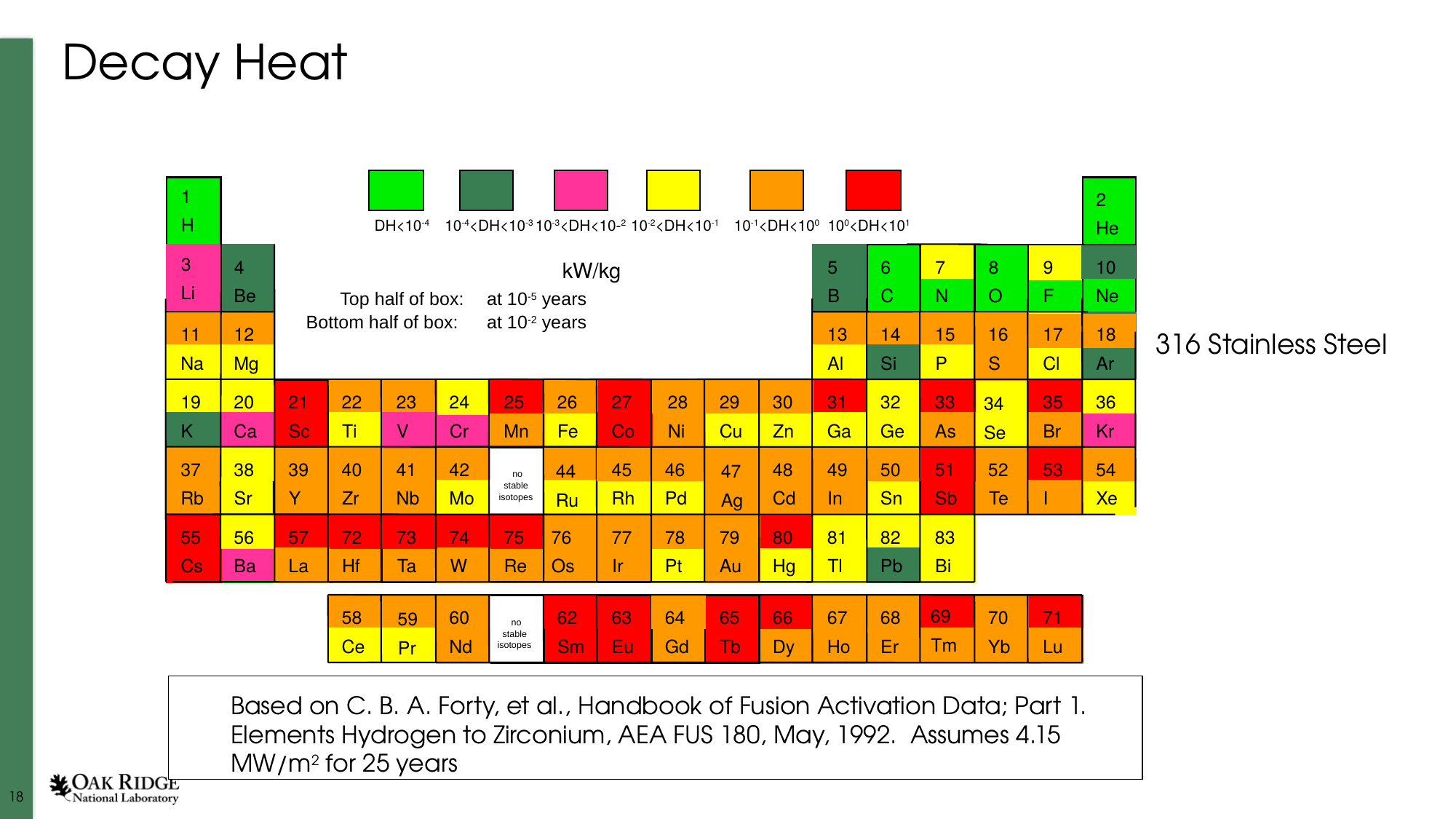

# Decay Heat

   DH<10-4
10-4<DH<10-3
10-3<DH<10-2
10-2<DH<10-1
10-1<DH<100
100<DH<101

1
2
H
He

3
4
5
6
7
8
9
10
kW/kg
Li
Be
B
C
N
O
F
Ne
Top half of box:
at 10-5 years

Bottom half of box:
at 10-2 years

11
12
13
14
15
16
17
18

Na
Mg
Al
Si
P
S
Cl
Ar

19
20
21
22
23
24
25
26
27
28
29
30
31
32
33
35
36
34

K
Ca
Sc
Ti
V
Cr
Mn
Fe
Co
Ni
Cu
Zn
Ga
Ge
As
Br
Kr
Se

37
38
39
40
41
42
45
46
48
49
50
51
52
53
54
44
47
no
stable

Rb
Sr
Y
Zr
Nb
Mo
Rh
Pd
Cd
In
Sn
Sb
Te
I
Xe
Ru
Ag
isotopes

55
56
57
72
73
74
75
76
77
78
79
80
81
82
83

Cs
Ba
La
Hf
Ta
W
Re
Os
Ir
Pt
Au
Hg
Tl
Pb
Bi

69
58
60
62
63
64
65
66
67
68
70
71
59

no
stable

Tm
Ce
Nd
Sm
Eu
Gd
Tb
Dy
Ho
Er
Yb
Lu
Pr
isotopes

Based on C. B. A. Forty, et al., Handbook of Fusion Activation Data; Part 1.  Elements Hydrogen to Zirconium, AEA FUS 180, May, 1992.  Assumes 4.15 MW/m2 for 25 years

316 Stainless Steel